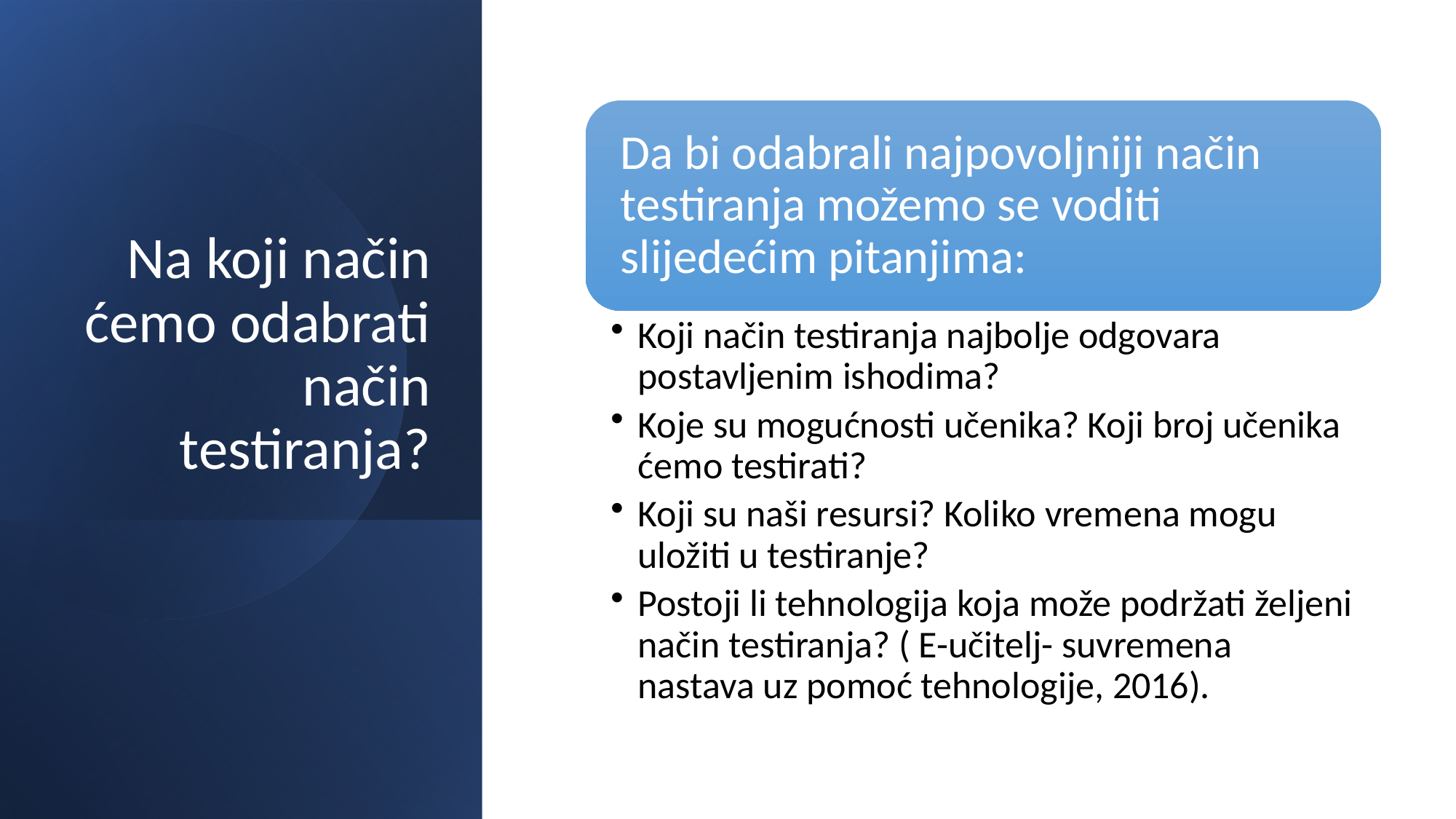

Da bi odabrali najpovoljniji način testiranja možemo se voditi slijedećim pitanjima:
Koji način testiranja najbolje odgovara postavljenim ishodima?
Koje su mogućnosti učenika? Koji broj učenika ćemo testirati?
Koji su naši resursi? Koliko vremena mogu uložiti u testiranje?
Postoji li tehnologija koja može podržati željeni način testiranja? ( E-učitelj- suvremena nastava uz pomoć tehnologije, 2016).

# Na koji način ćemo odabrati način testiranja?